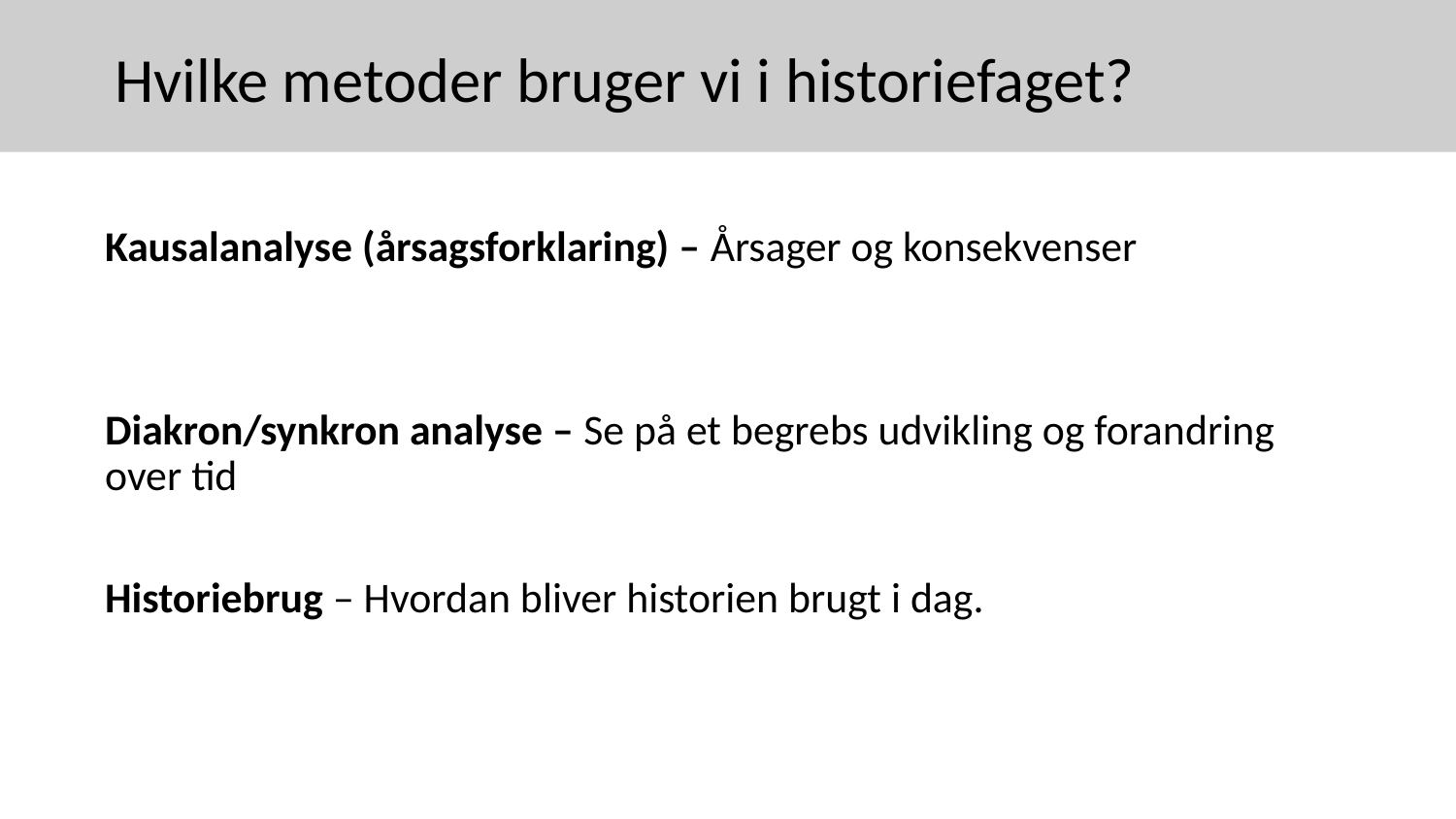

# Hvilke metoder bruger vi i historiefaget?
Kausalanalyse (årsagsforklaring) – Årsager og konsekvenser

Diakron/synkron analyse – Se på et begrebs udvikling og forandring over tid

Historiebrug – Hvordan bliver historien brugt i dag.